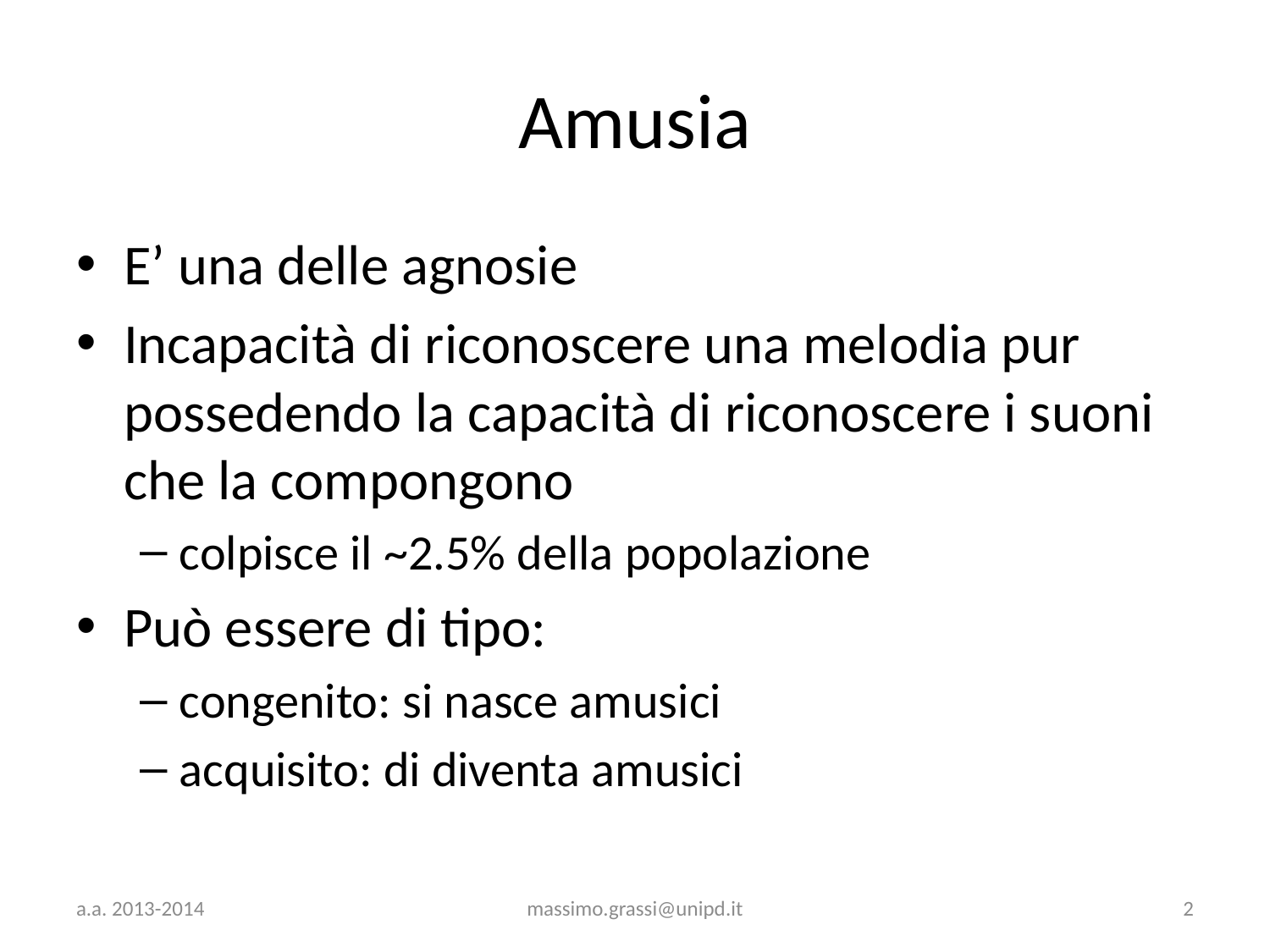

# Amusia
E’ una delle agnosie
Incapacità di riconoscere una melodia pur possedendo la capacità di riconoscere i suoni che la compongono
colpisce il ~2.5% della popolazione
Può essere di tipo:
congenito: si nasce amusici
acquisito: di diventa amusici
a.a. 2013-2014
massimo.grassi@unipd.it
2